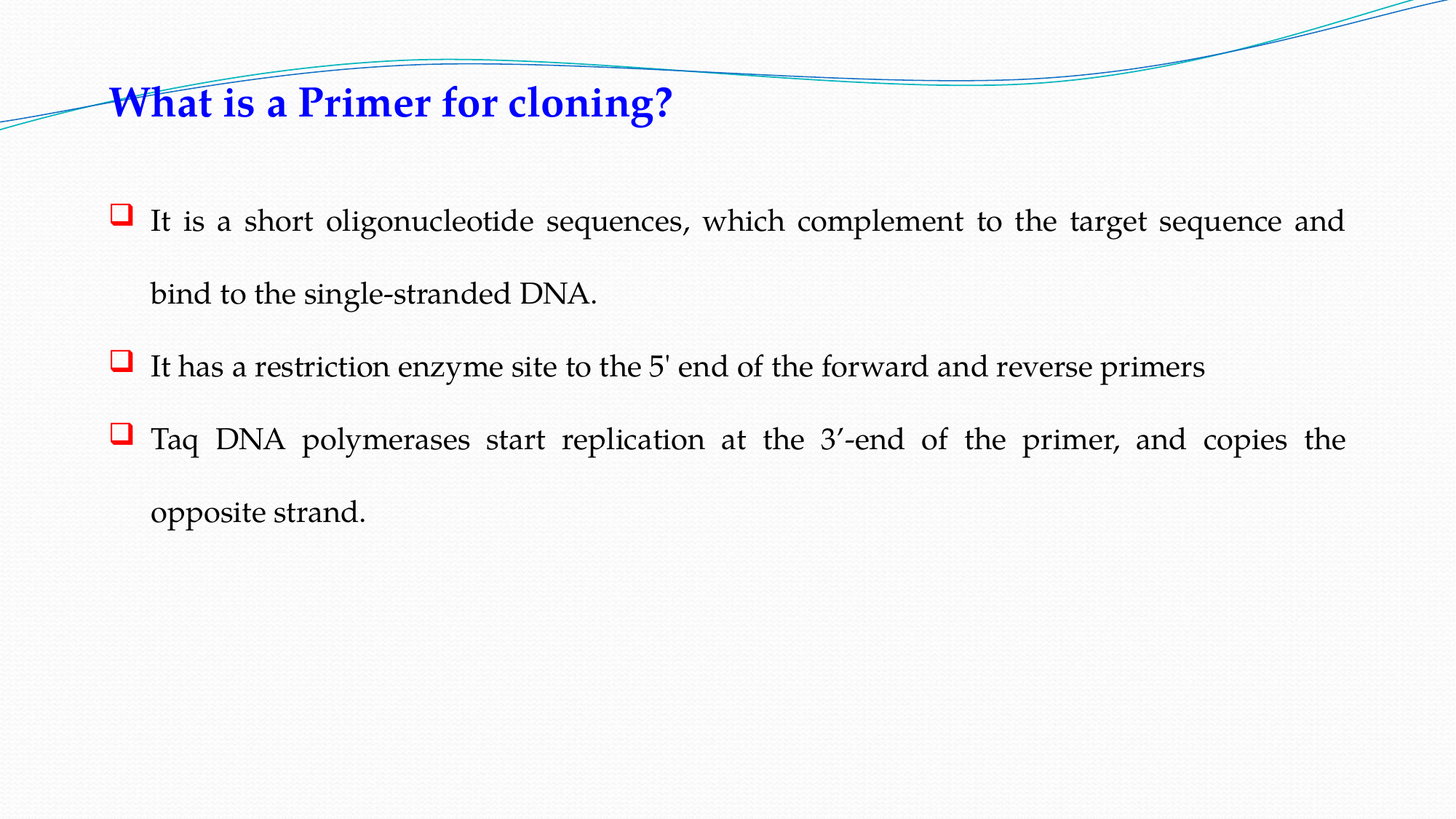

# What is a Primer for cloning?
It is a short oligonucleotide sequences, which complement to the target sequence and bind to the single-stranded DNA.
It has a restriction enzyme site to the 5' end of the forward and reverse primers
Taq DNA polymerases start replication at the 3’-end of the primer, and copies the opposite strand.